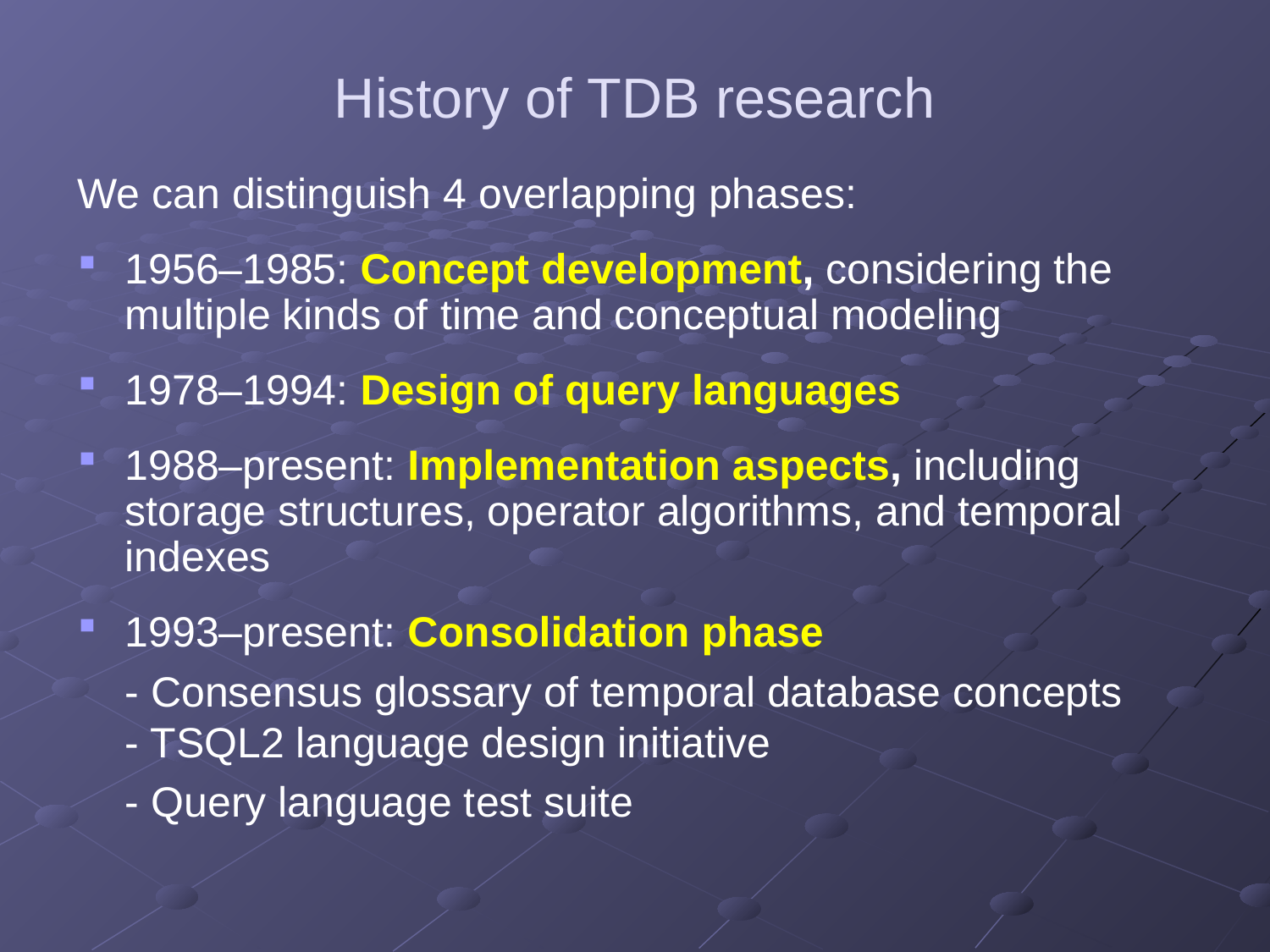

# History of TDB research
We can distinguish 4 overlapping phases:
1956–1985: Concept development, considering the multiple kinds of time and conceptual modeling
1978–1994: Design of query languages
1988–present: Implementation aspects, including storage structures, operator algorithms, and temporal indexes
1993–present: Consolidation phase
	- Consensus glossary of temporal database concepts
- TSQL2 language design initiative
	- Query language test suite